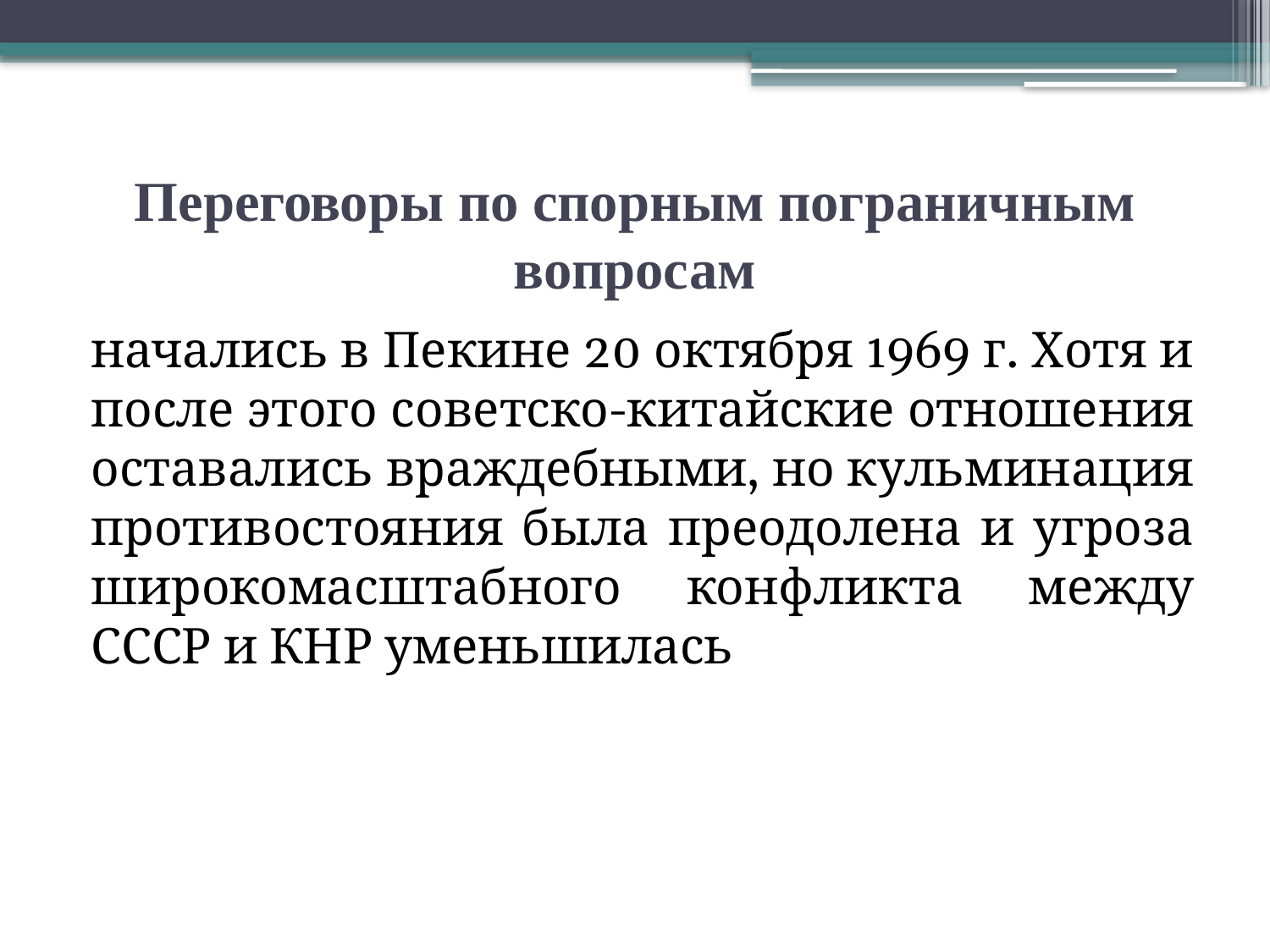

# Переговоры по спорным пограничным вопросам
начались в Пекине 20 октября 1969 г. Хотя и после этого советско-китайские отношения оставались враждебными, но кульминация противостояния была преодолена и угроза широкомасштабного конфликта между СССР и КНР уменьшилась